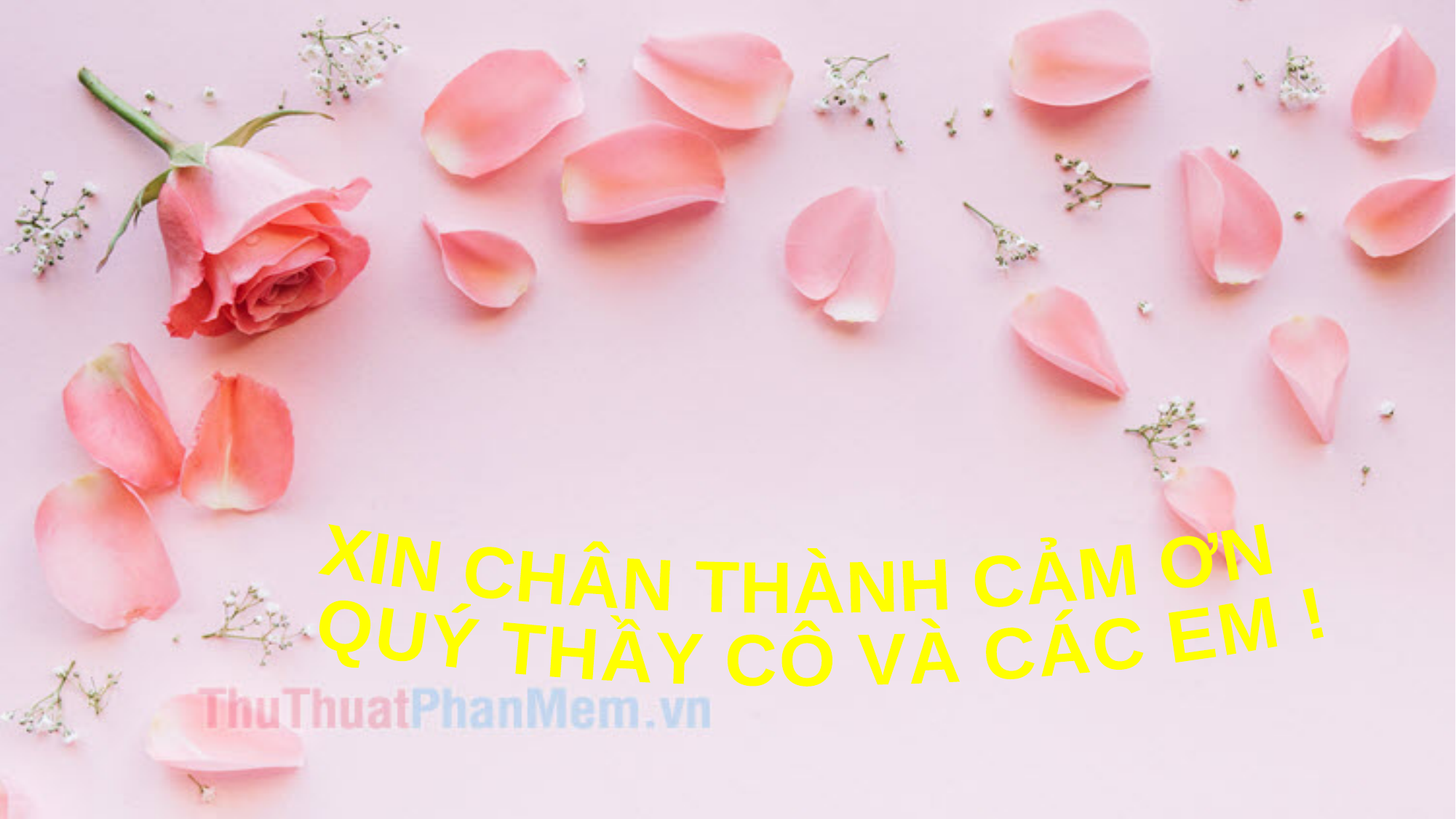

XIN CHÂN THÀNH CẢM ƠN
 QUÝ THẦY CÔ VÀ CÁC EM !